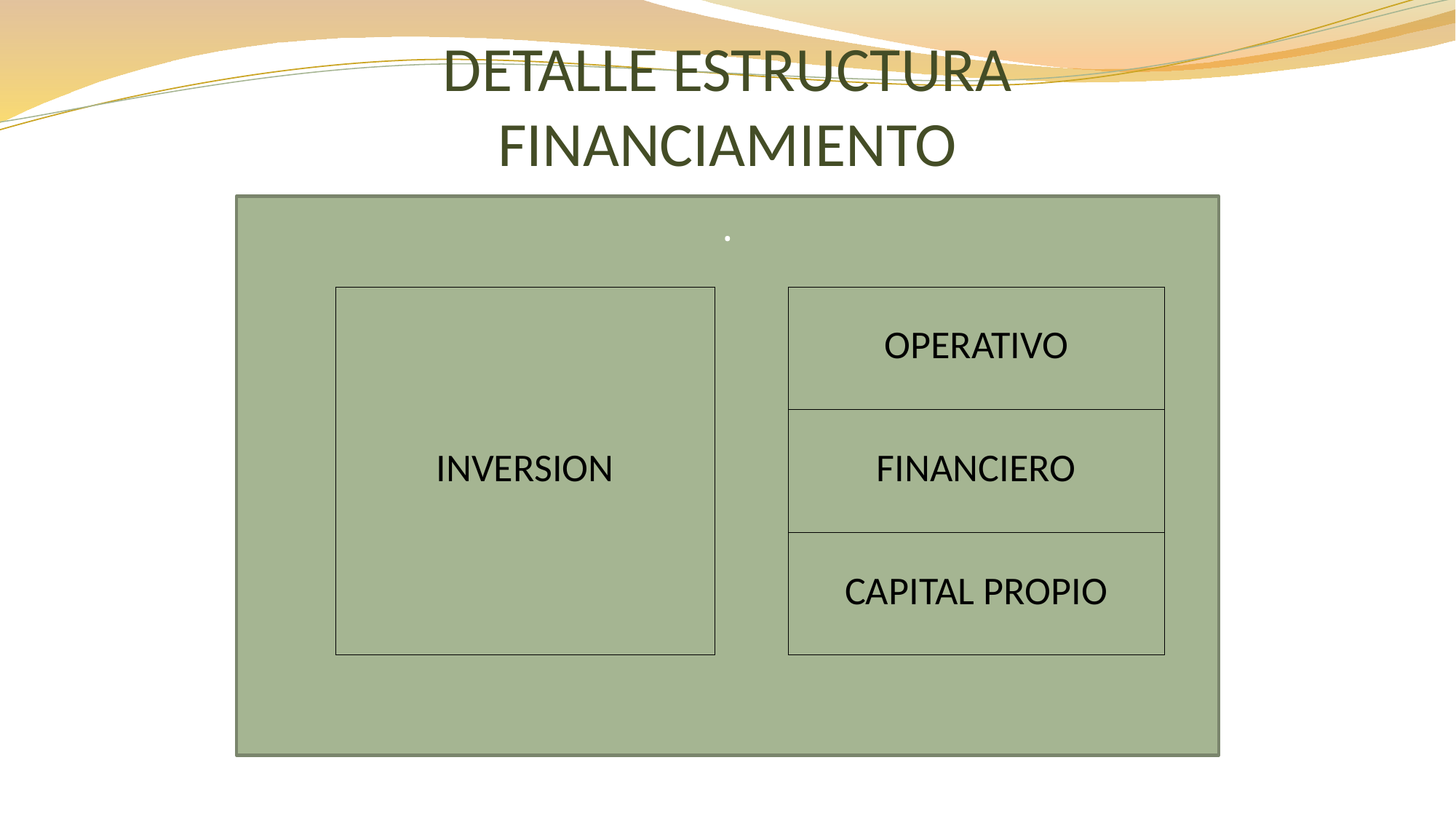

# DETALLE ESTRUCTURA FINANCIAMIENTO
.

| INVERSION |  | OPERATIVO |
| --- | --- | --- |
|  |  | FINANCIERO |
|  |  | CAPITAL PROPIO |